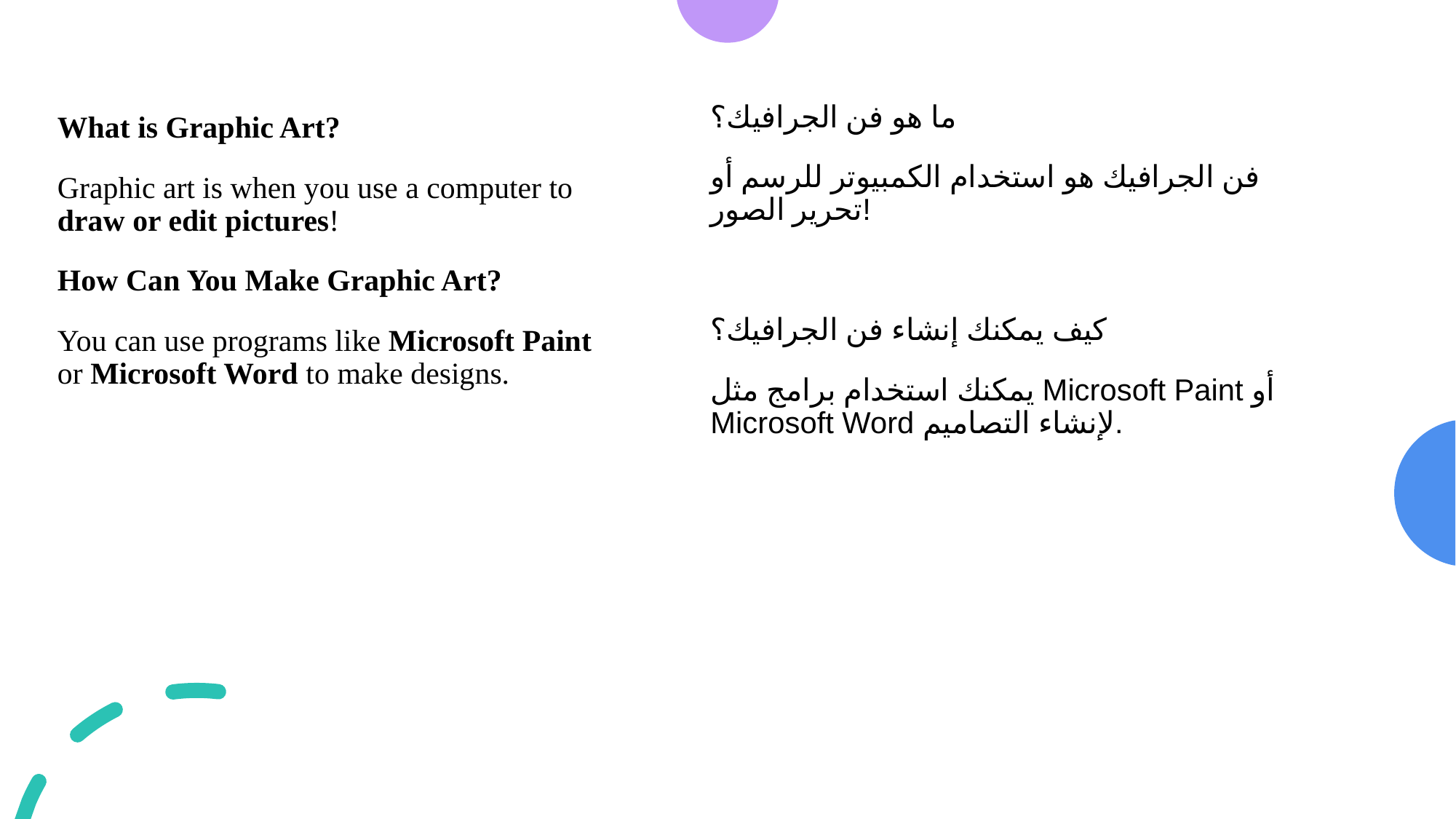

ما هو فن الجرافيك؟
فن الجرافيك هو استخدام الكمبيوتر للرسم أو تحرير الصور!

كيف يمكنك إنشاء فن الجرافيك؟
يمكنك استخدام برامج مثل Microsoft Paint أو Microsoft Word لإنشاء التصاميم.
What is Graphic Art?
Graphic art is when you use a computer to draw or edit pictures!
How Can You Make Graphic Art?
You can use programs like Microsoft Paint or Microsoft Word to make designs.